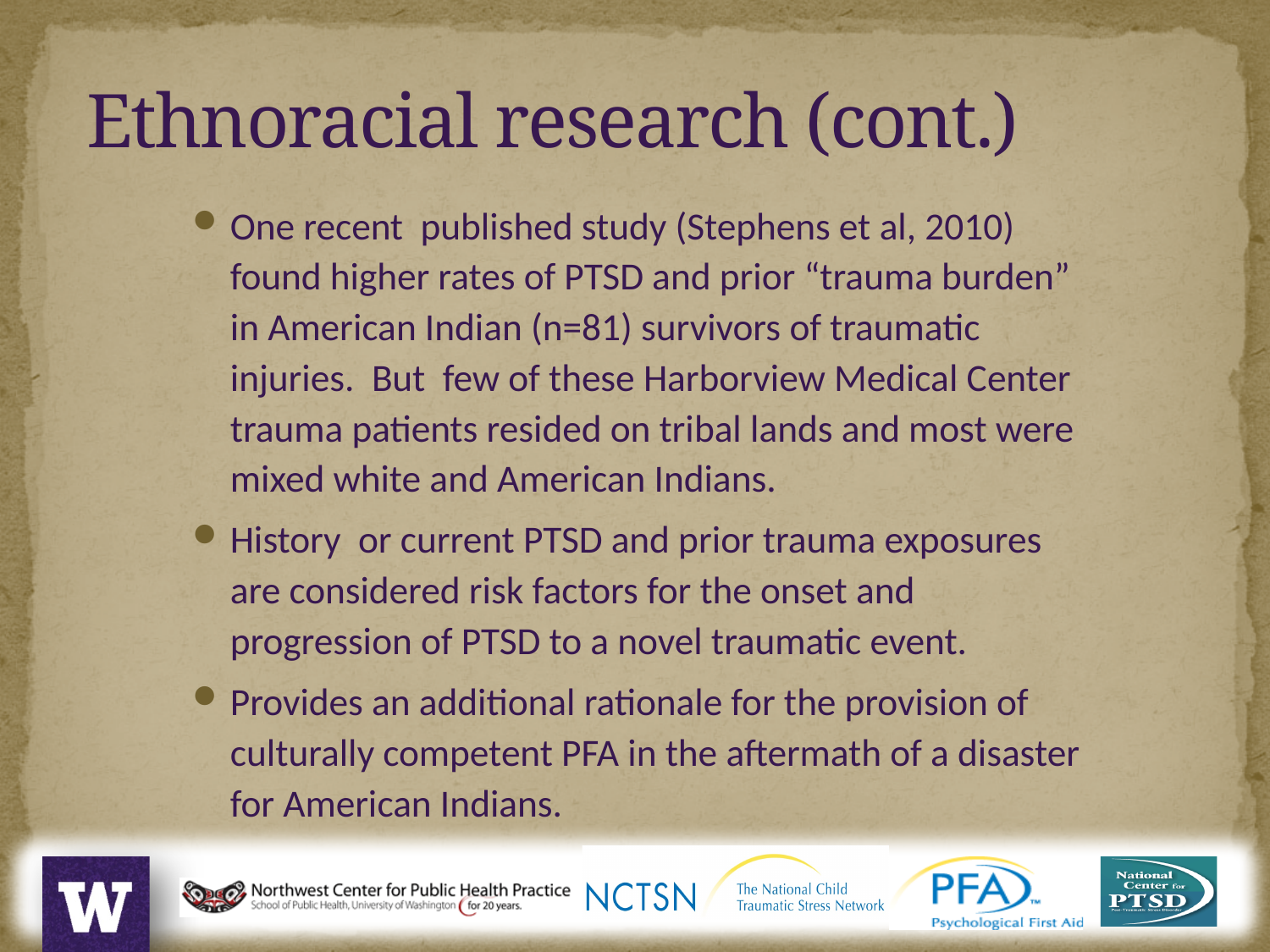

Ethnoracial research (cont.)
One recent  published study (Stephens et al, 2010) found higher rates of PTSD and prior “trauma burden” in American Indian (n=81) survivors of traumatic injuries.  But  few of these Harborview Medical Center trauma patients resided on tribal lands and most were mixed white and American Indians.
History  or current PTSD and prior trauma exposures are considered risk factors for the onset and progression of PTSD to a novel traumatic event.
Provides an additional rationale for the provision of culturally competent PFA in the aftermath of a disaster for American Indians.